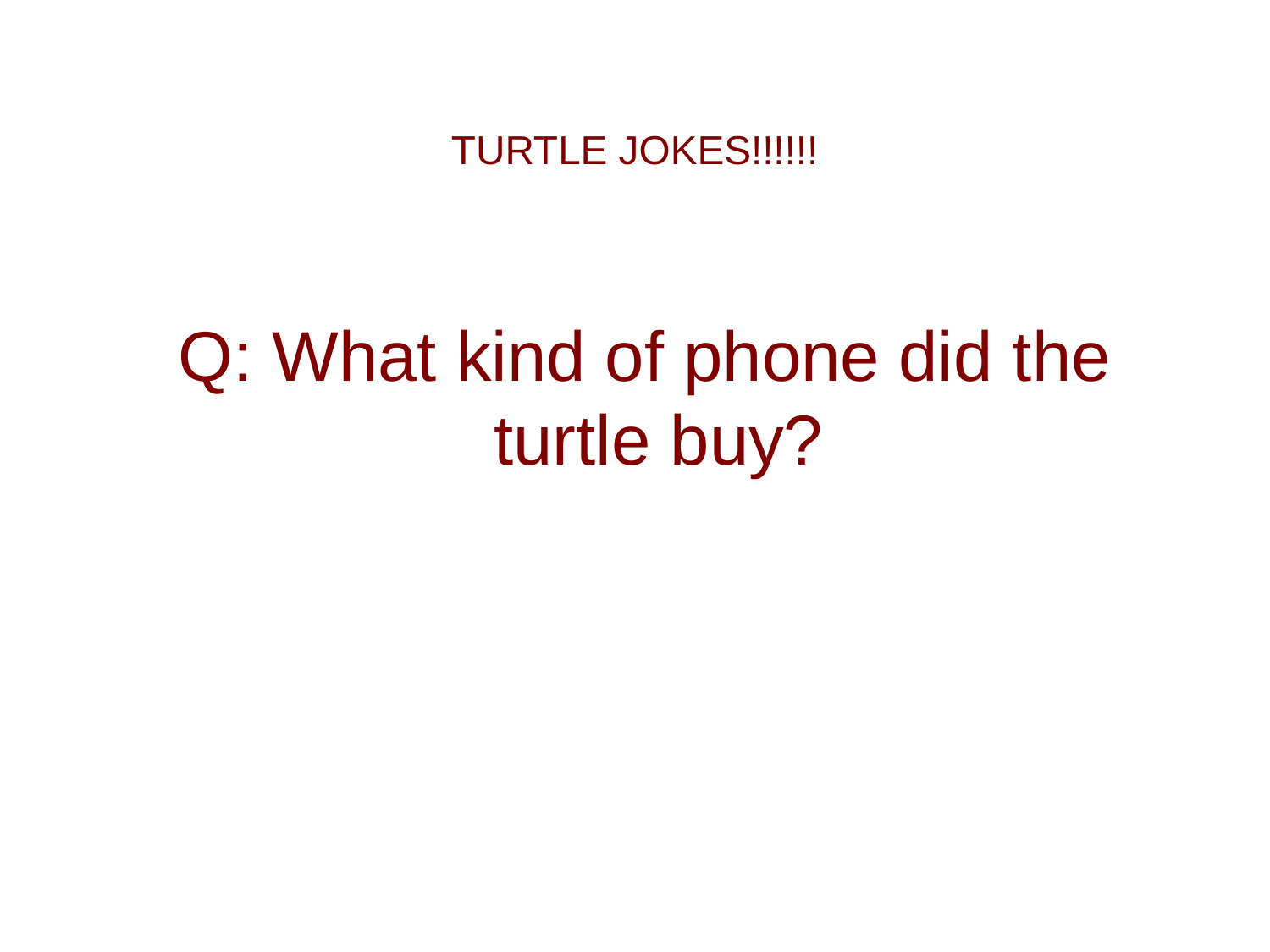

# TURTLE JOKES!!!!!!

 Q: What kind of phone did the turtle buy?